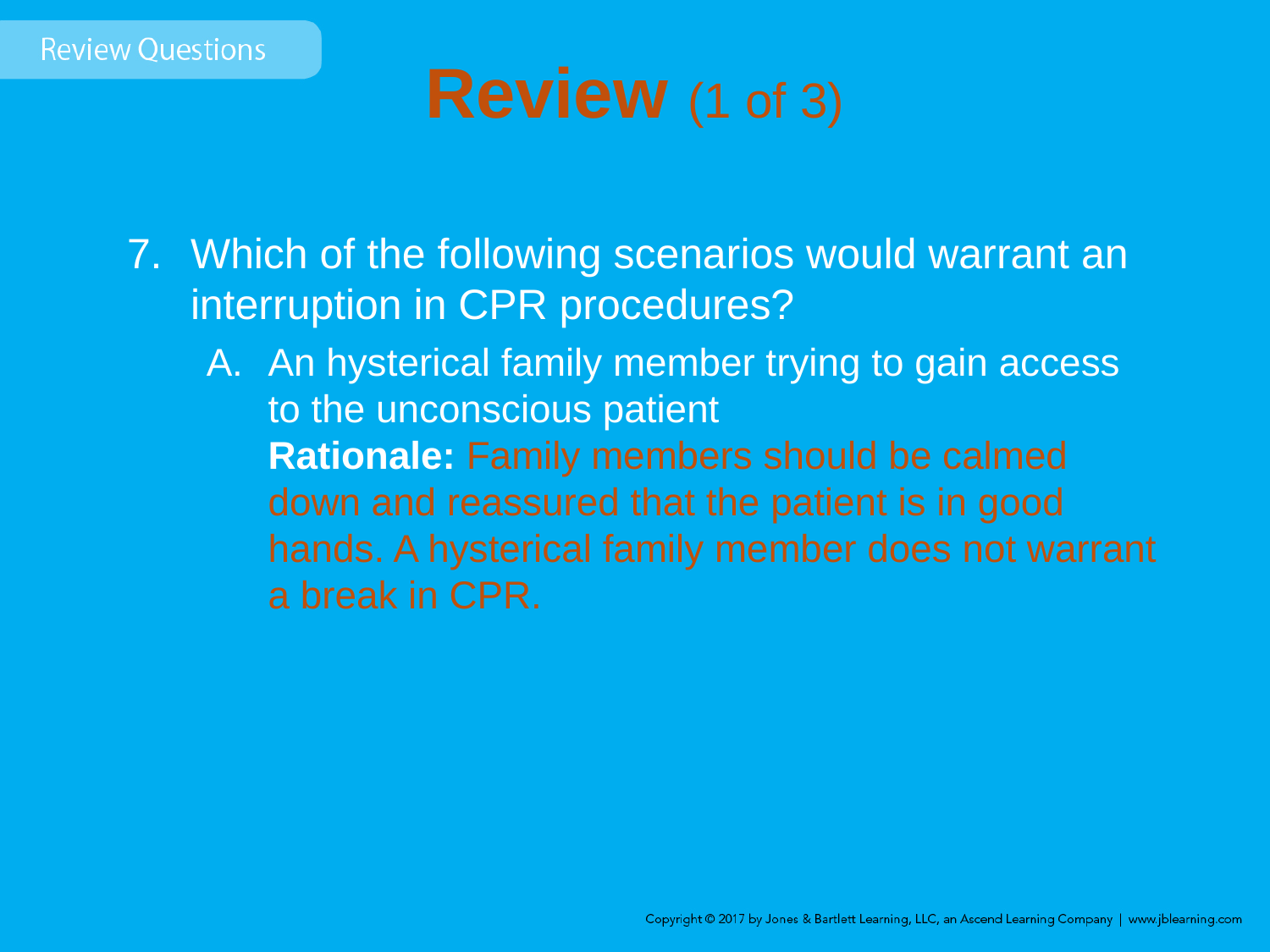

# Review (1 of 3)
Which of the following scenarios would warrant an interruption in CPR procedures?
An hysterical family member trying to gain access to the unconscious patient
Rationale: Family members should be calmed down and reassured that the patient is in good hands. A hysterical family member does not warrant a break in CPR.